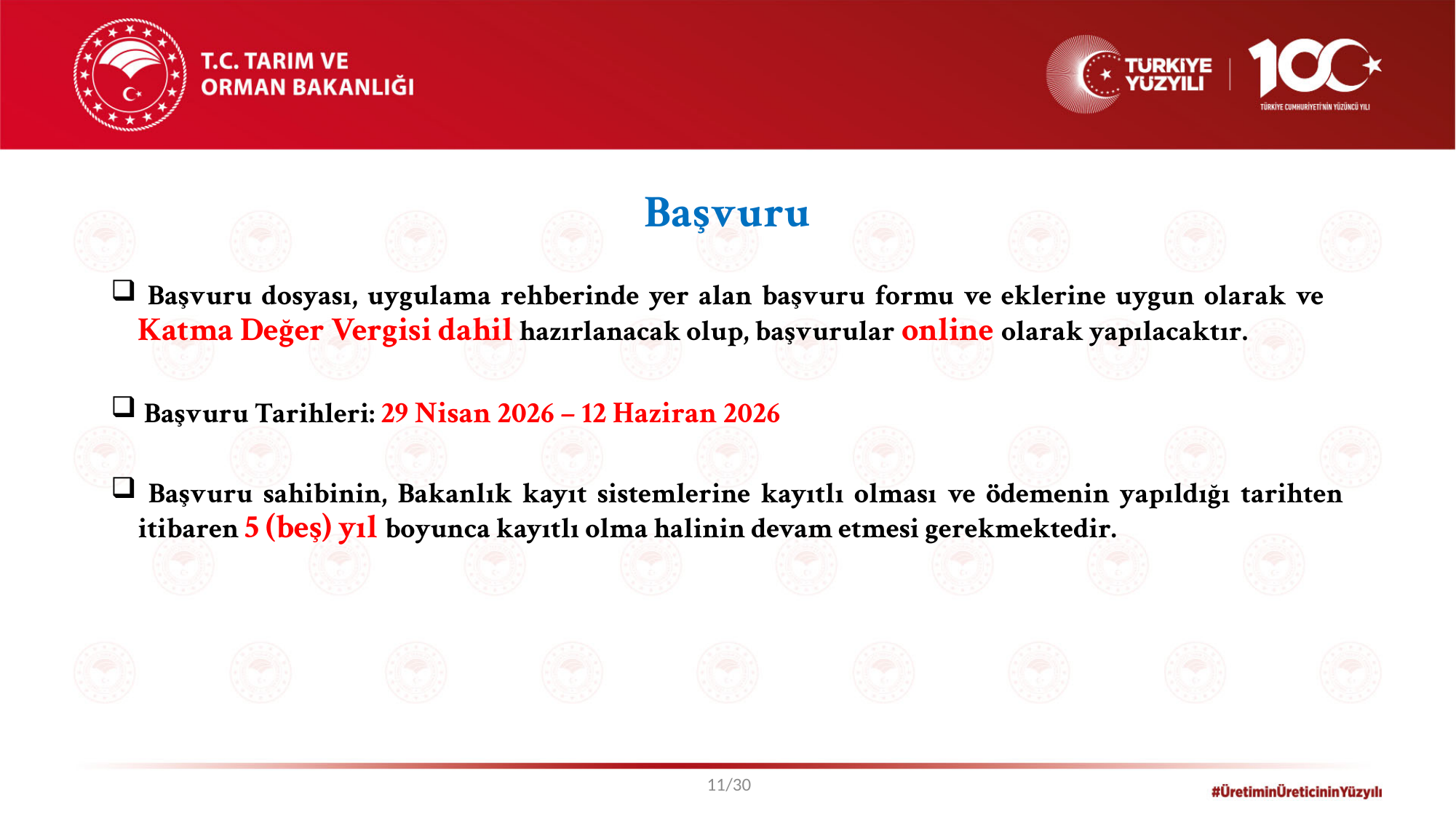

# Başvuru
 Başvuru dosyası, uygulama rehberinde yer alan başvuru formu ve eklerine uygun olarak ve   Katma Değer Vergisi dahil hazırlanacak olup, başvurular online olarak yapılacaktır.

 Başvuru Tarihleri: 29 Nisan 2026 – 12 Haziran 2026

 Başvuru sahibinin, Bakanlık kayıt sistemlerine kayıtlı olması ve ödemenin yapıldığı tarihten itibaren 5 (beş) yıl boyunca kayıtlı olma halinin devam etmesi gerekmektedir.
11/30